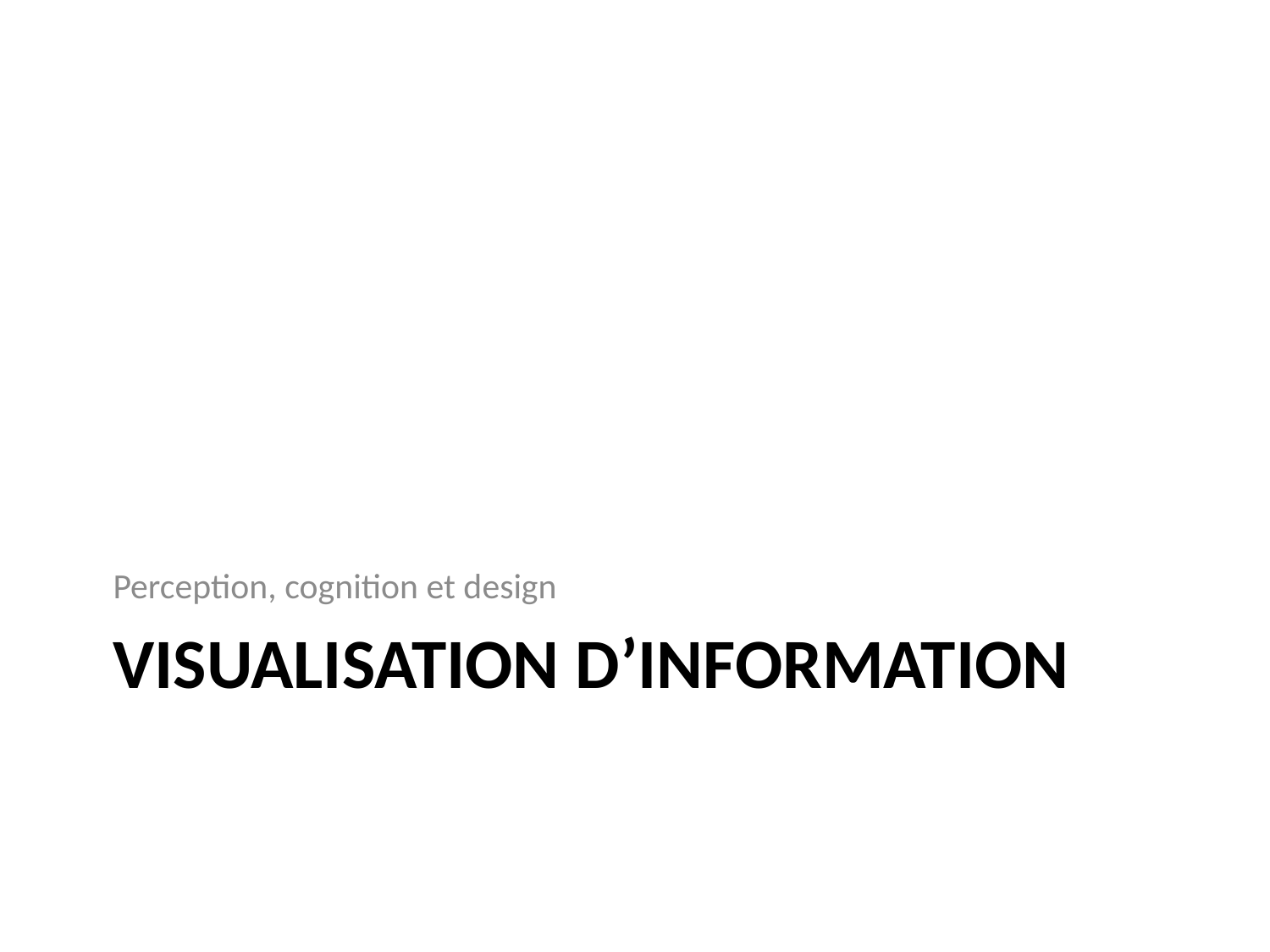

Perception, cognition et design
# Visualisation d’information